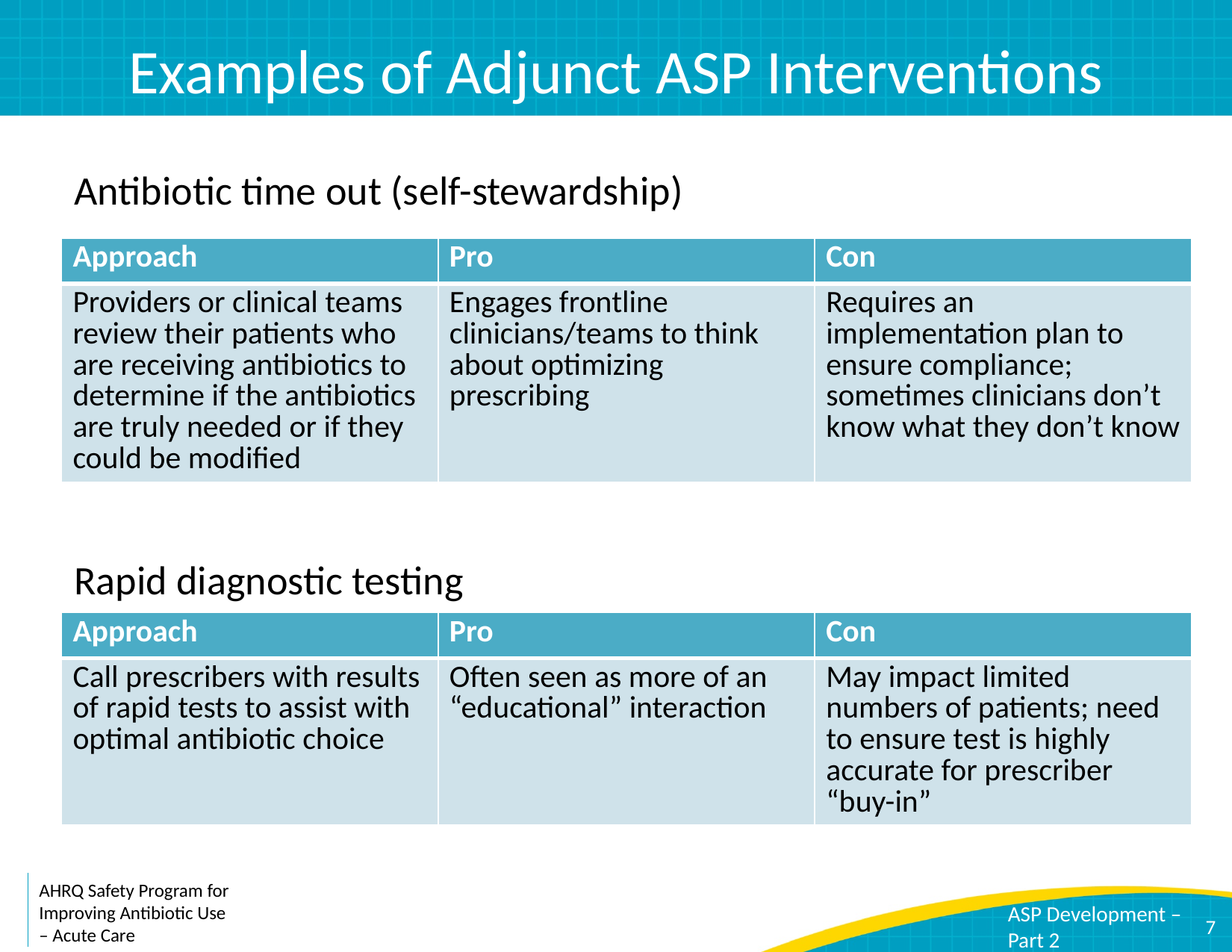

# Examples of Adjunct ASP Interventions
Antibiotic time out (self-stewardship)
| Approach | Pro | Con |
| --- | --- | --- |
| Providers or clinical teams review their patients who are receiving antibiotics to determine if the antibiotics are truly needed or if they could be modified | Engages frontline clinicians/teams to think about optimizing prescribing | Requires an implementation plan to ensure compliance; sometimes clinicians don’t know what they don’t know |
Rapid diagnostic testing
| Approach | Pro | Con |
| --- | --- | --- |
| Call prescribers with results of rapid tests to assist with optimal antibiotic choice | Often seen as more of an “educational” interaction | May impact limited numbers of patients; need to ensure test is highly accurate for prescriber “buy-in” |
7